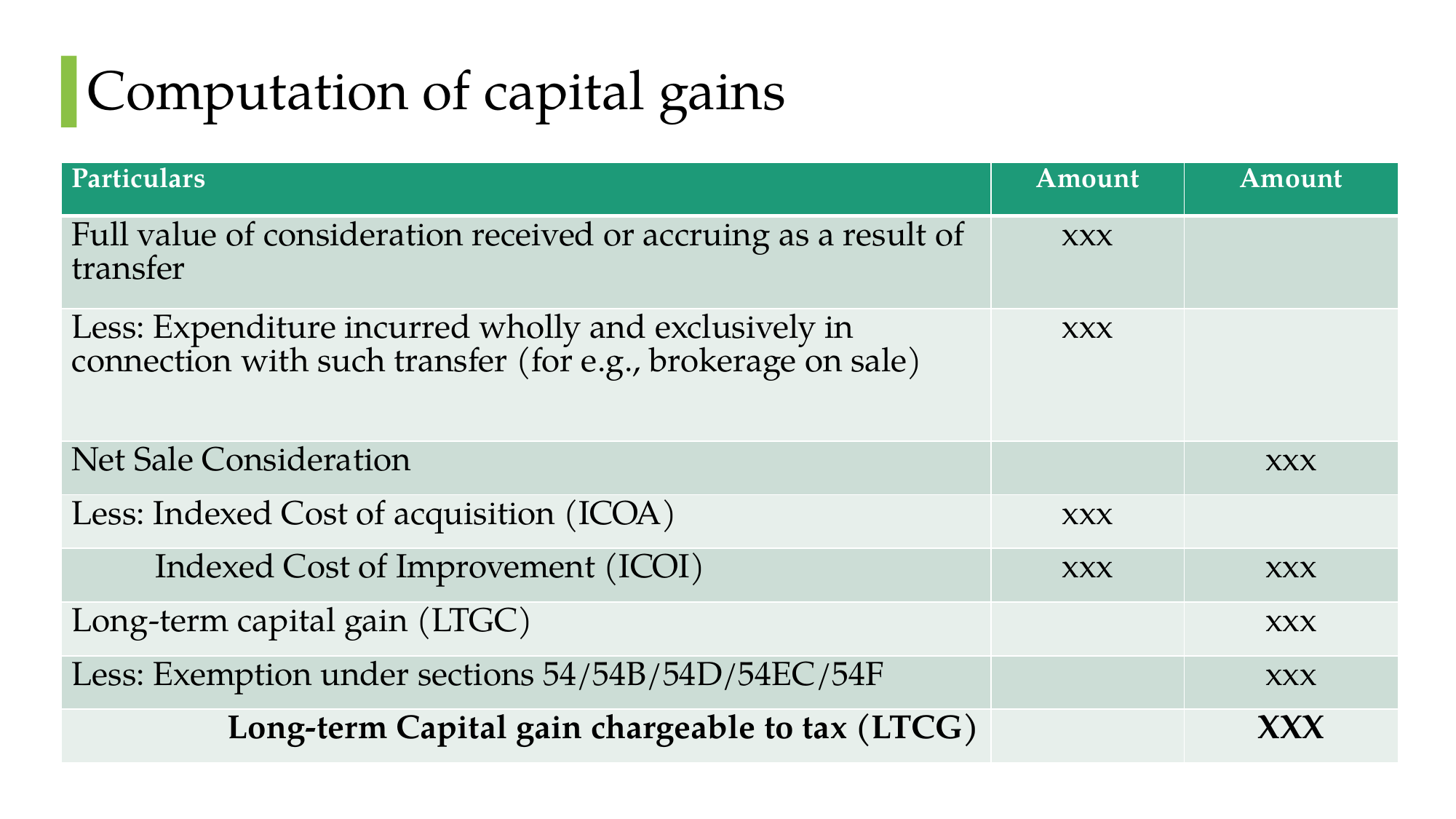

# Computation of capital gains

| Particulars | Amount | Amount |
| --- | --- | --- |
| Full value of consideration received or accruing as a result of transfer | xxx |  |
| Less: Expenditure incurred wholly and exclusively in connection with such transfer (for e.g., brokerage on sale) | xxx |  |
| Net Sale Consideration |  | xxx |
| Less: Indexed Cost of acquisition (ICOA) | xxx |  |
| Indexed Cost of Improvement (ICOI) | xxx | xxx |
| Long-term capital gain (LTGC) |  | xxx |
| Less: Exemption under sections 54/54B/54D/54EC/54F |  | xxx |
| Long-term Capital gain chargeable to tax (LTCG) |  | XXX |